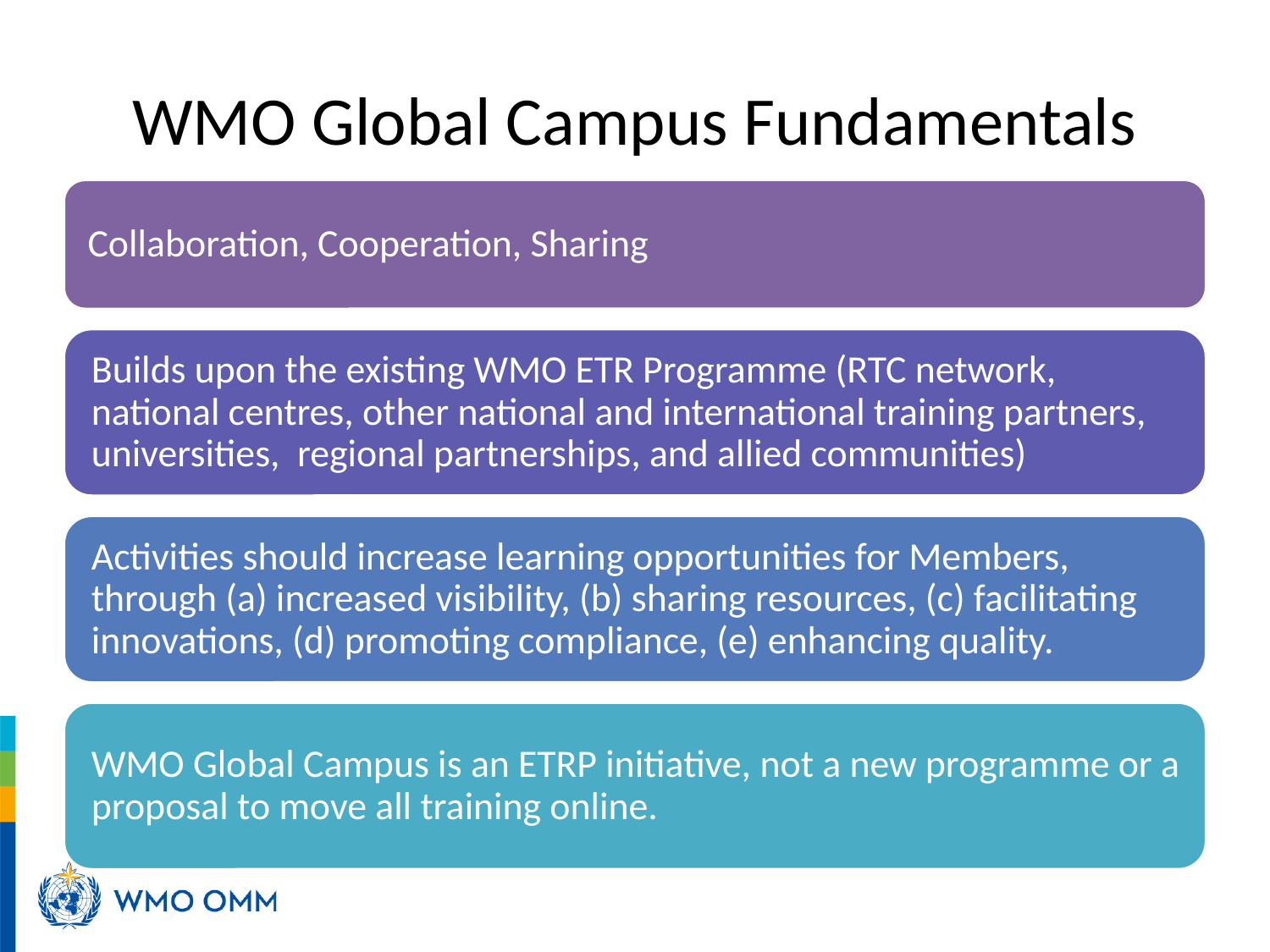

# WMO Global Campus Fundamentals
Collaboration, Cooperation, Sharing
Builds upon the existing WMO ETR Programme (RTC network, national centres, other national and international training partners, universities,  regional partnerships, and allied communities)
Activities should increase learning opportunities for Members, through (a) increased visibility, (b) sharing resources, (c) facilitating innovations, (d) promoting compliance, (e) enhancing quality.
WMO Global Campus is an ETRP initiative, not a new programme or a proposal to move all training online.